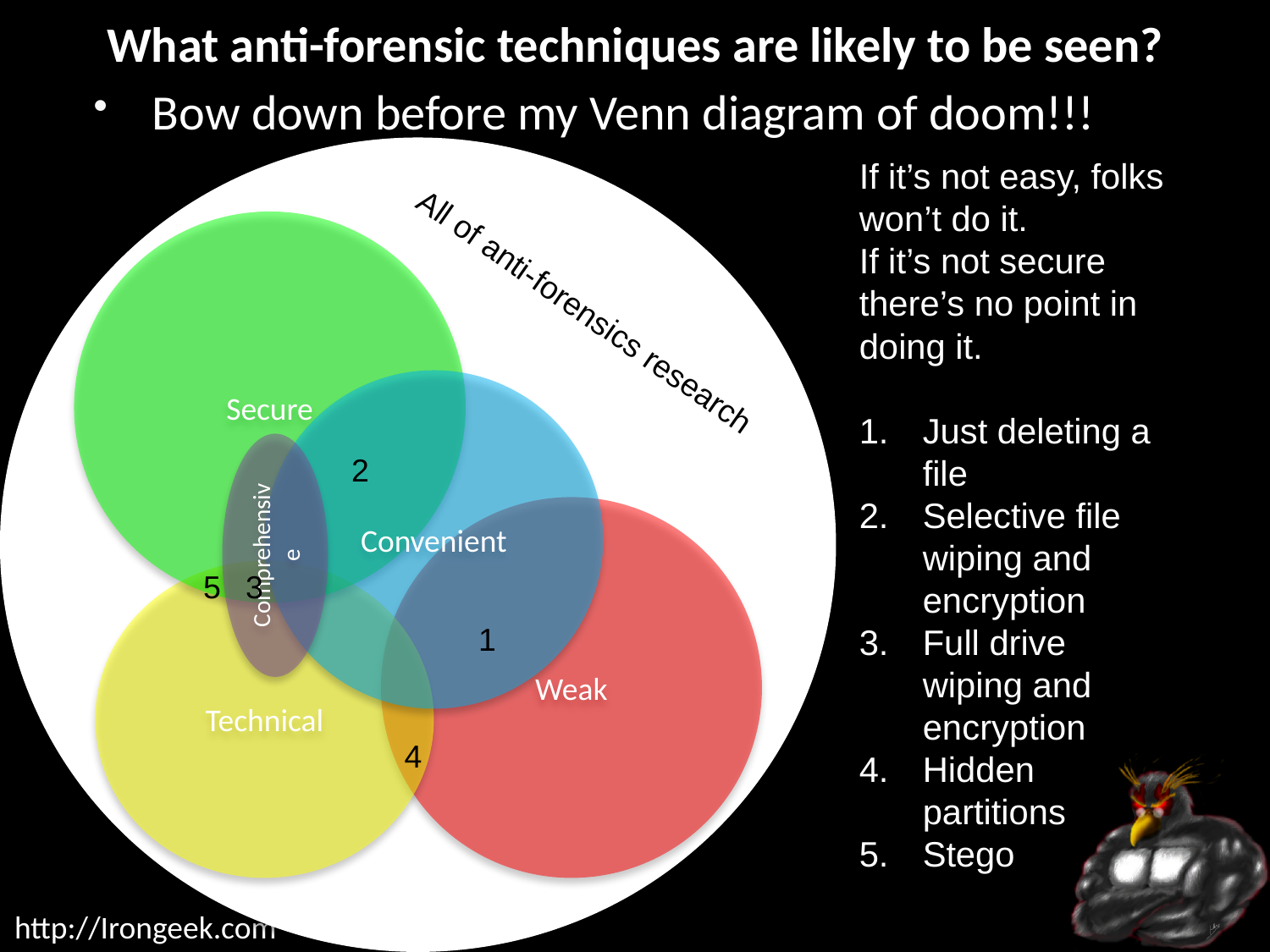

# What anti-forensic techniques are likely to be seen?
Bow down before my Venn diagram of doom!!!

If it’s not easy, folks won’t do it.
If it’s not secure there’s no point in doing it.

Just deleting a file
Selective file wiping and encryption
Full drive wiping and encryption
Hidden partitions
Stego

Secure
All of anti-forensics research
Convenient
Comprehensive
2
Weak
Technical
5
3
1
4